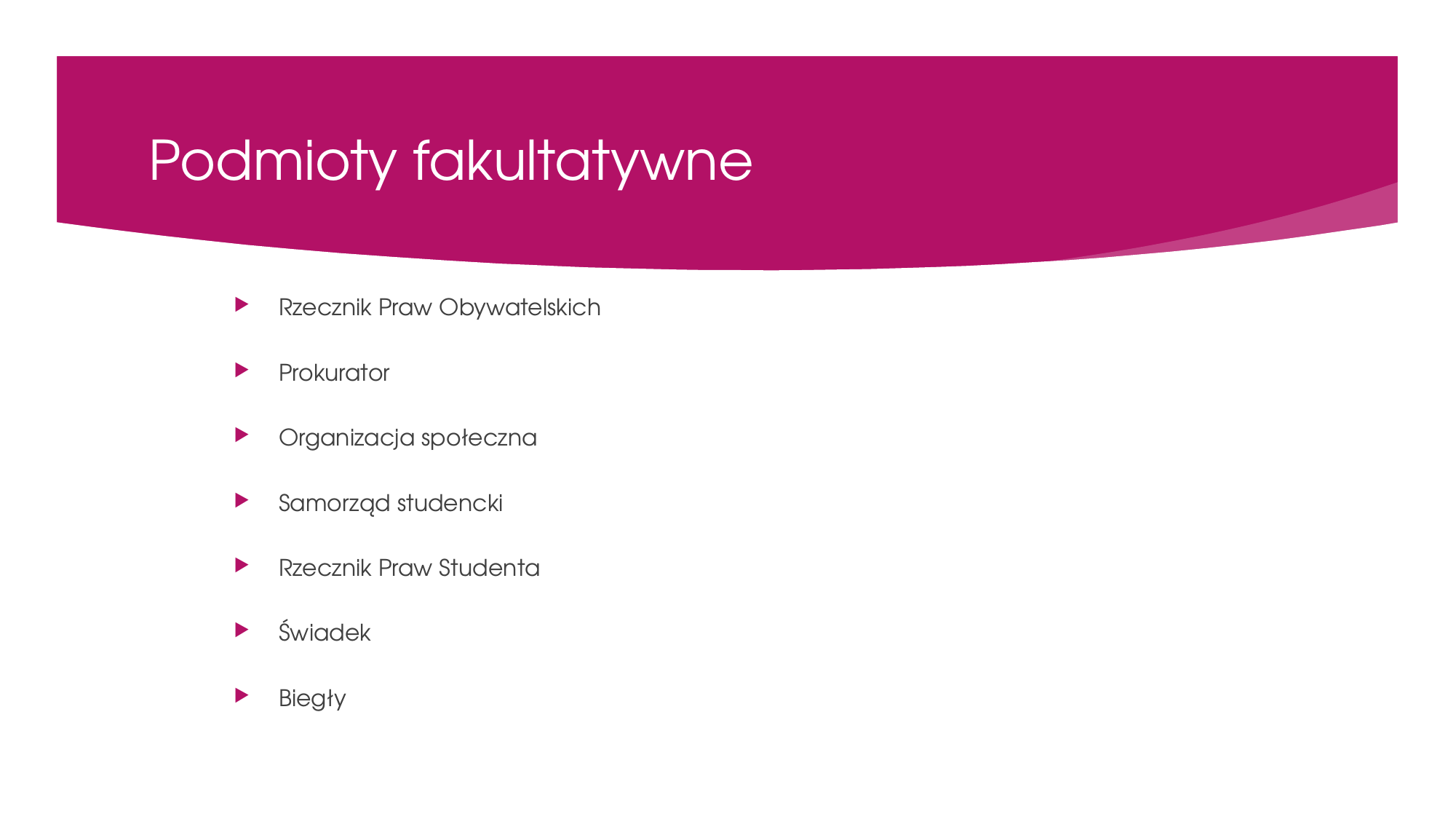

# Podmioty fakultatywne

Rzecznik Praw Obywatelskich

Prokurator

Organizacja społeczna

Samorząd studencki

Rzecznik Praw Studenta

Świadek

Biegły